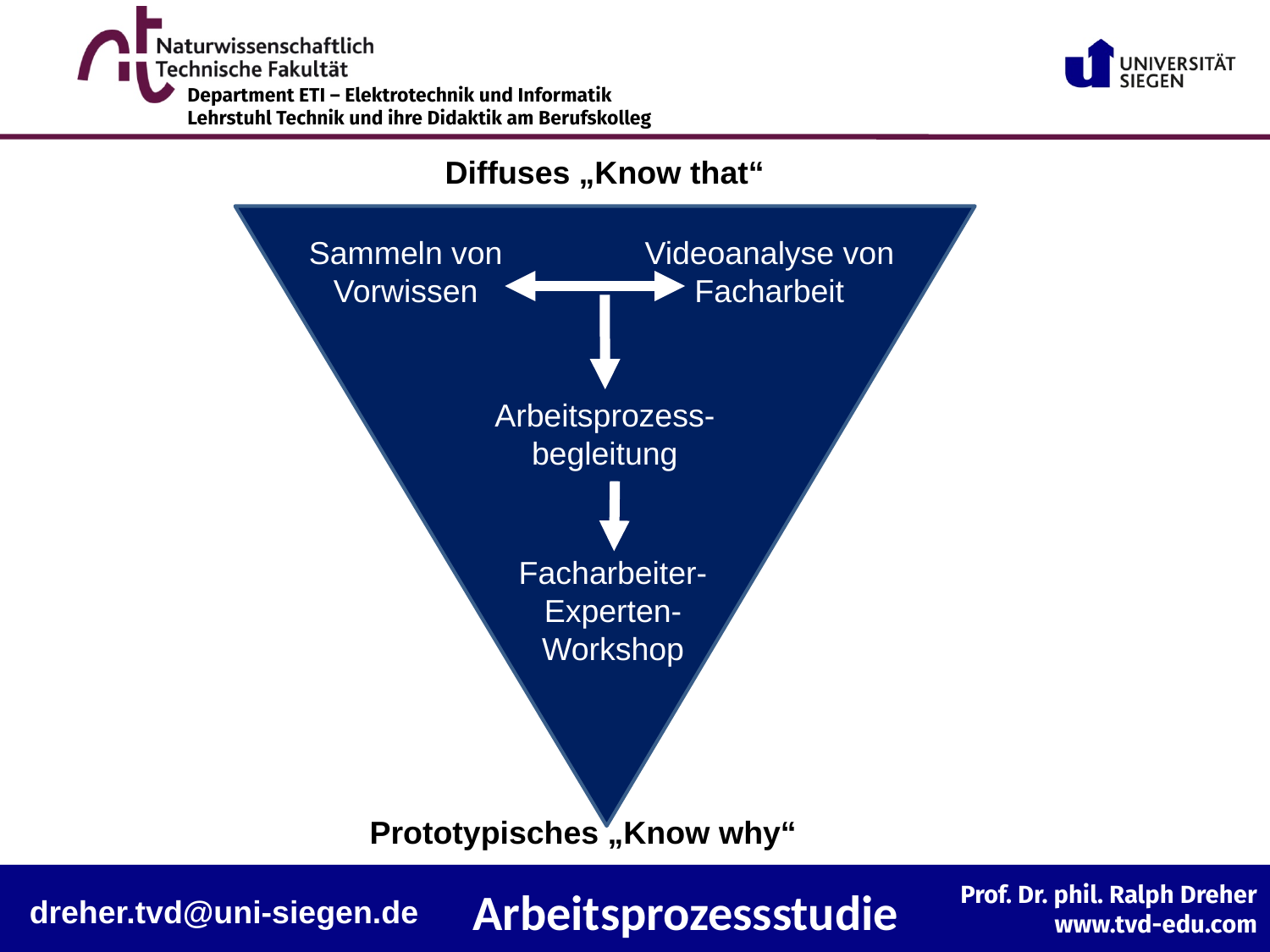

Diffuses „Know that“

Sammeln von
Vorwissen
Videoanalyse von
Facharbeit
Arbeitsprozess-
begleitung
Facharbeiter-
Experten-
Workshop
Prototypisches „Know why“
Arbeitsprozessstudie
dreher.tvd@uni-siegen.de